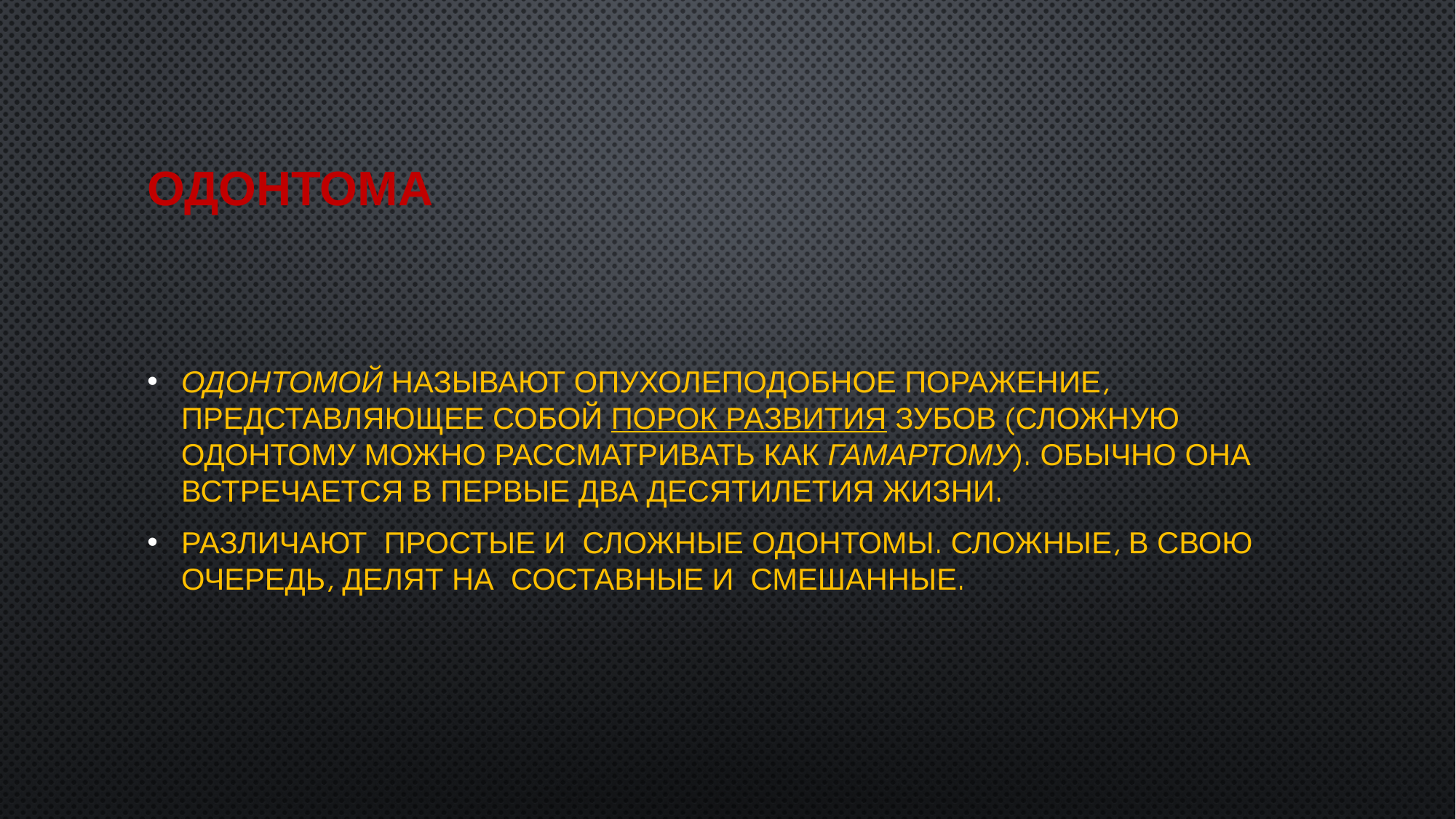

# Одонтома
Одонтомой называют опухолеподобное поражение, представляющее собой порок развития зубов (сложную одонтому можно рассматривать как гамартому). Обычно она встречается в первые два десятилетия жизни.
Различают  простые и  сложные одонтомы. Сложные, в свою очередь, делят на  составные и  смешанные.